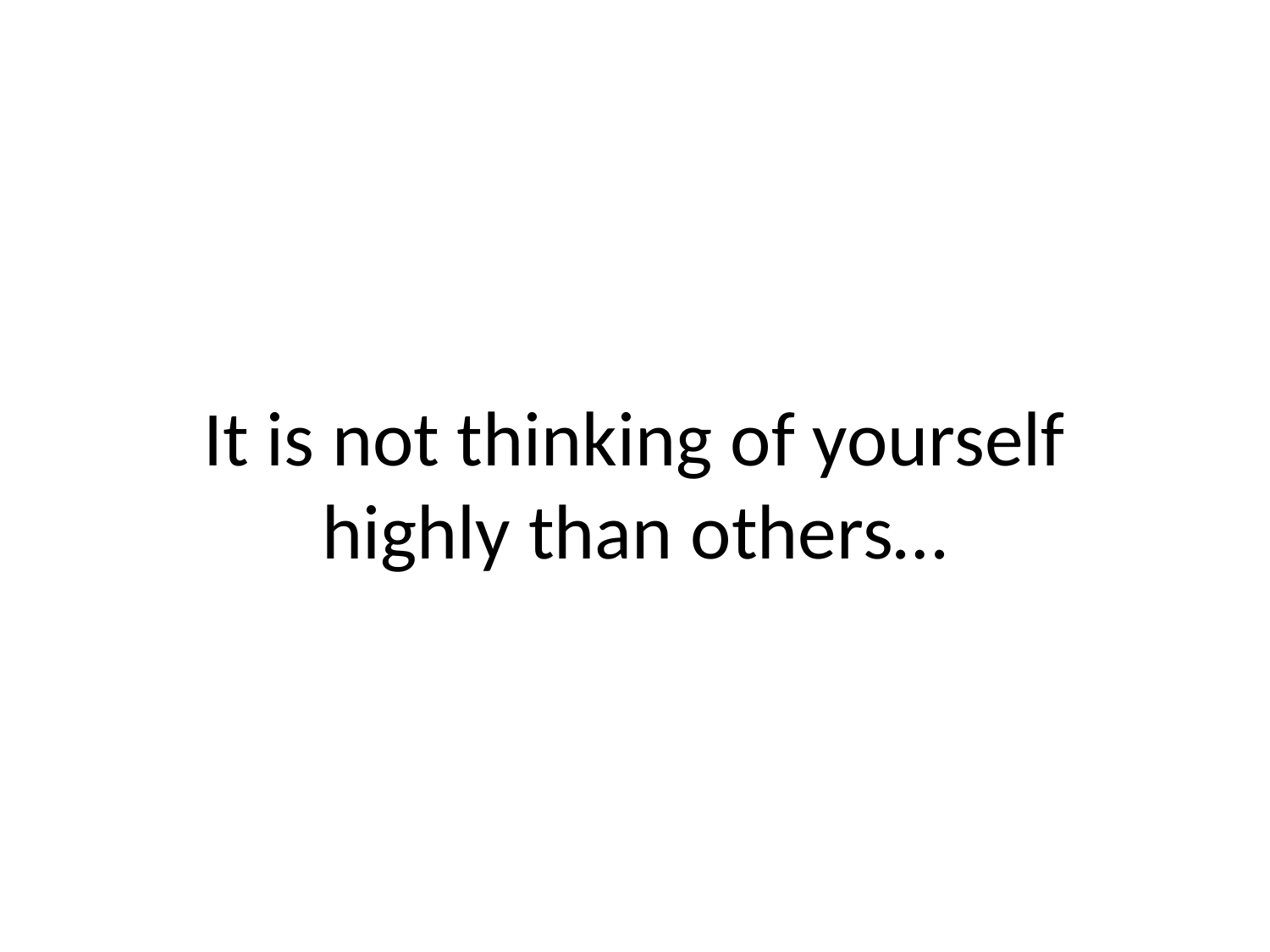

# It is not thinking of yourself highly than others…